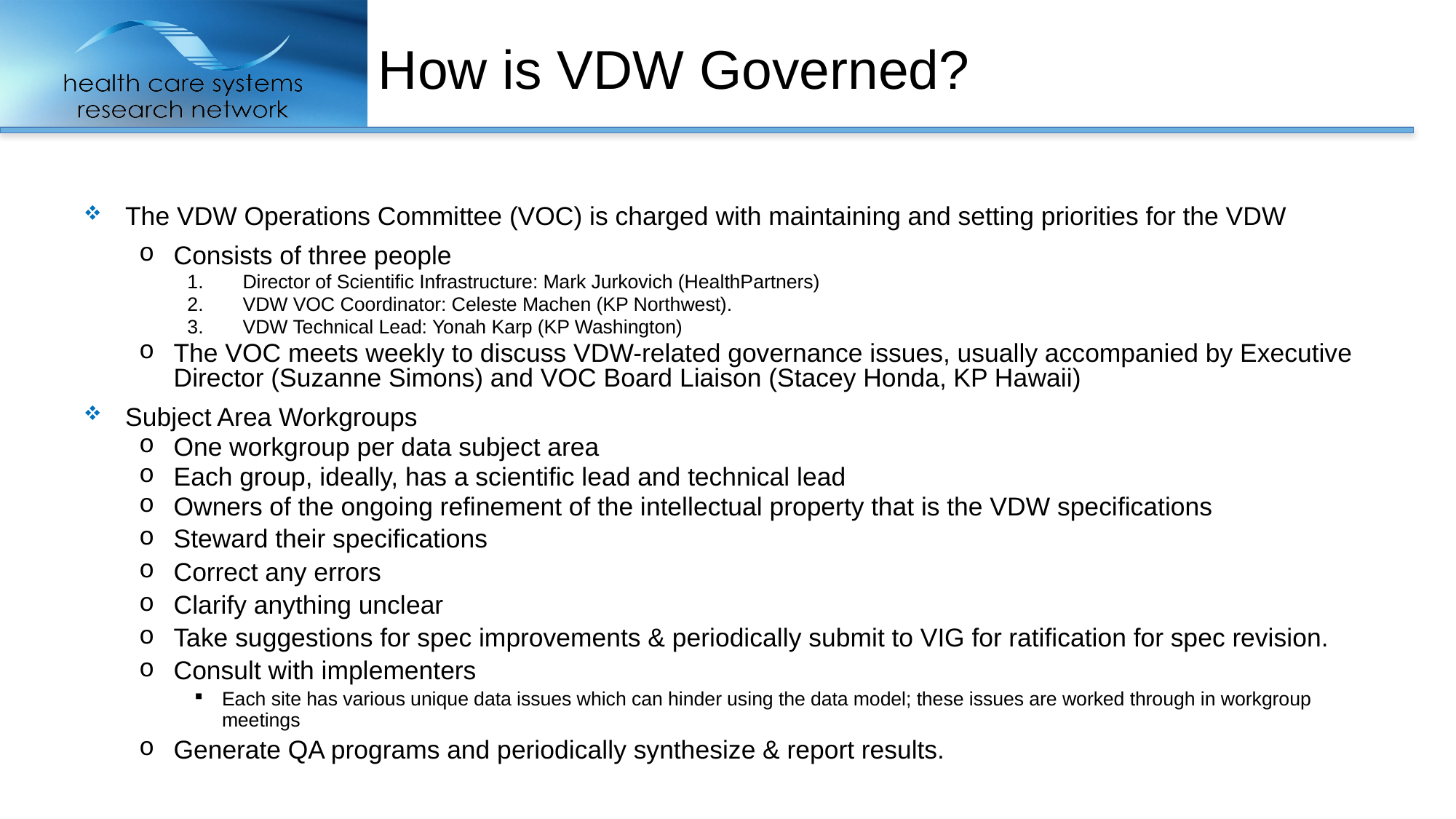

# How is VDW Governed?
The VDW Operations Committee (VOC) is charged with maintaining and setting priorities for the VDW
Consists of three people
Director of Scientific Infrastructure: Mark Jurkovich (HealthPartners)
VDW VOC Coordinator: Celeste Machen (KP Northwest).
VDW Technical Lead: Yonah Karp (KP Washington)
The VOC meets weekly to discuss VDW-related governance issues, usually accompanied by Executive Director (Suzanne Simons) and VOC Board Liaison (Stacey Honda, KP Hawaii)
Subject Area Workgroups
One workgroup per data subject area
Each group, ideally, has a scientific lead and technical lead
Owners of the ongoing refinement of the intellectual property that is the VDW specifications
Steward their specifications
Correct any errors
Clarify anything unclear
Take suggestions for spec improvements & periodically submit to VIG for ratification for spec revision.
Consult with implementers
Each site has various unique data issues which can hinder using the data model; these issues are worked through in workgroup meetings
Generate QA programs and periodically synthesize & report results.